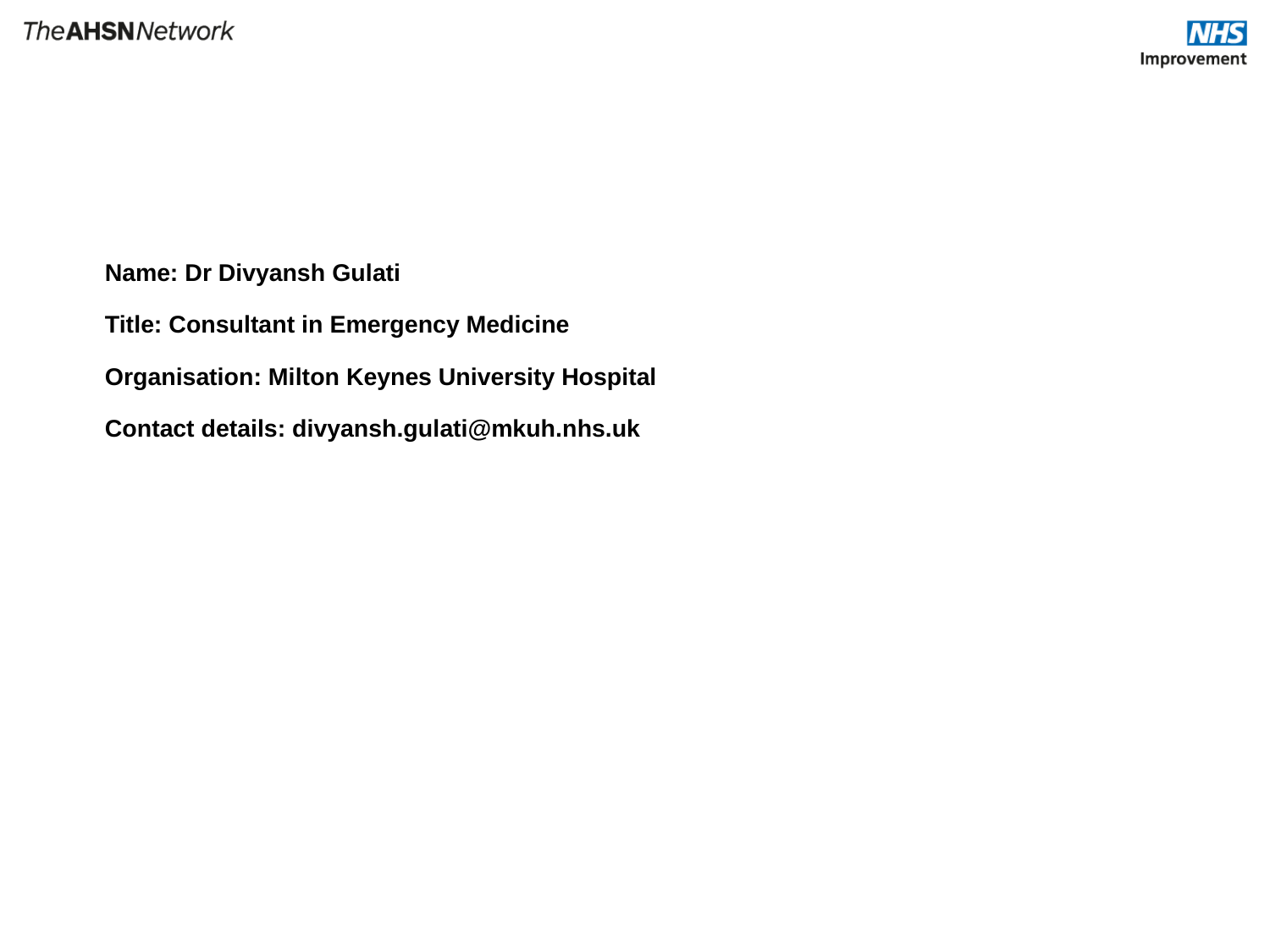

# Name: Dr Divyansh Gulati Title: Consultant in Emergency Medicine Organisation: Milton Keynes University Hospital Contact details: divyansh.gulati@mkuh.nhs.uk